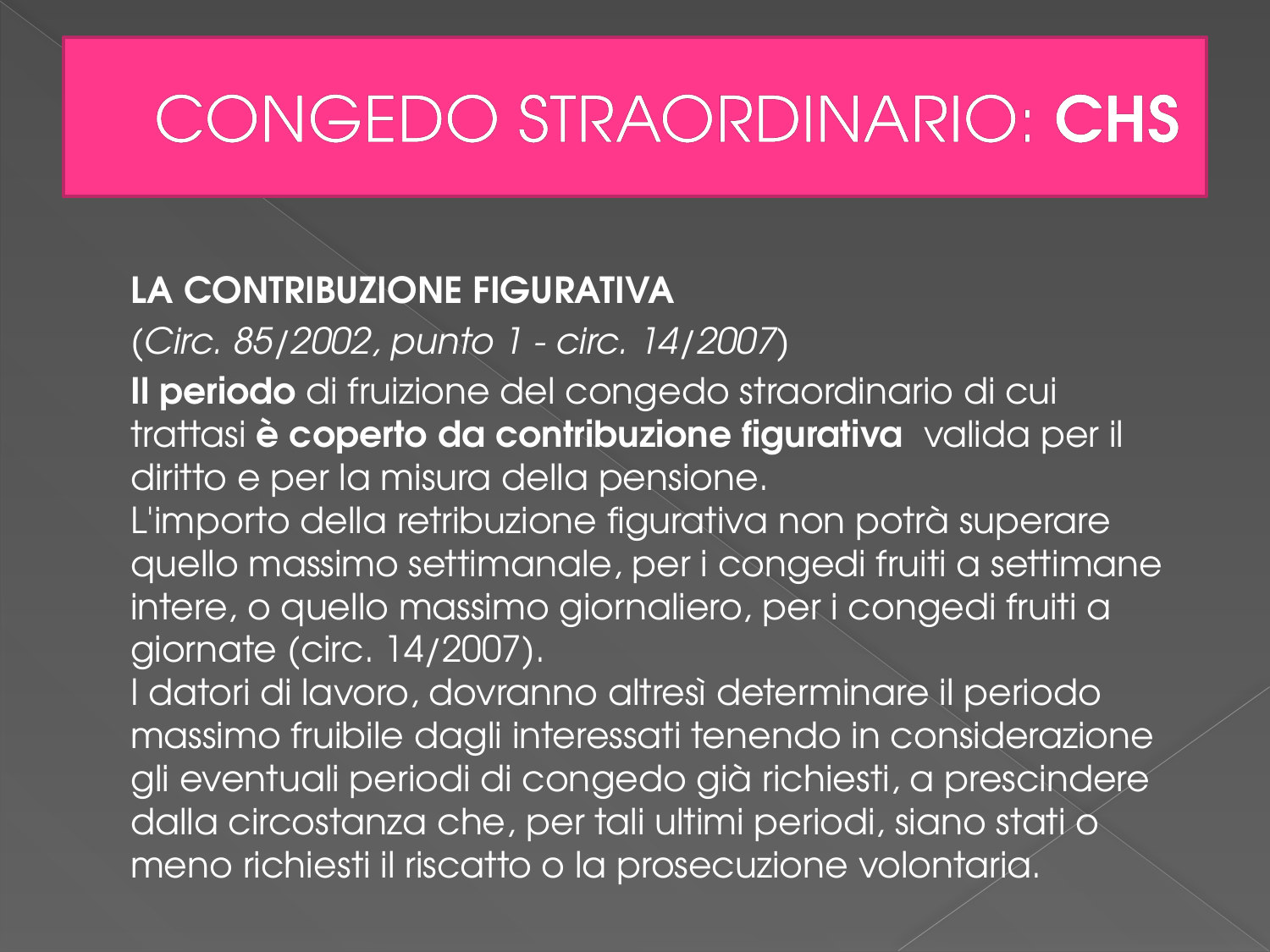

# CONGEDO STRAORDINARIO: CHS
	LA CONTRIBUZIONE FIGURATIVA
	(Circ. 85/2002, punto 1 - circ. 14/2007)
	Il periodo di fruizione del congedo straordinario di cui trattasi è coperto da contribuzione figurativa  valida per il diritto e per la misura della pensione.
L'importo della retribuzione figurativa non potrà superare  quello massimo settimanale, per i congedi fruiti a settimane intere, o quello massimo giornaliero, per i congedi fruiti a giornate (circ. 14/2007).
I datori di lavoro, dovranno altresì determinare il periodo massimo fruibile dagli interessati tenendo in considerazione gli eventuali periodi di congedo già richiesti, a prescindere dalla circostanza che, per tali ultimi periodi, siano stati o meno richiesti il riscatto o la prosecuzione volontaria.